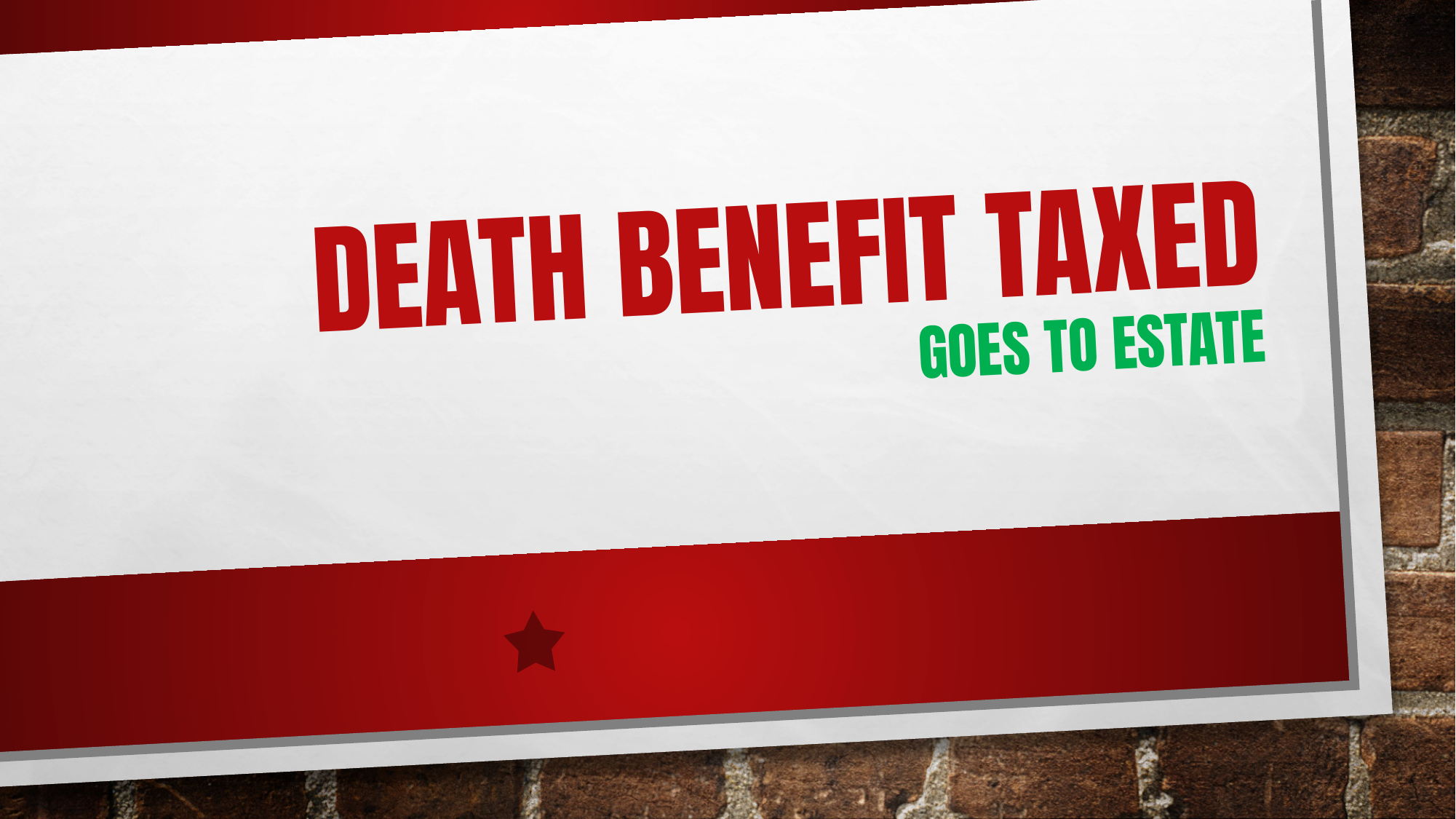

# Death Benefit Taxed goes to estate